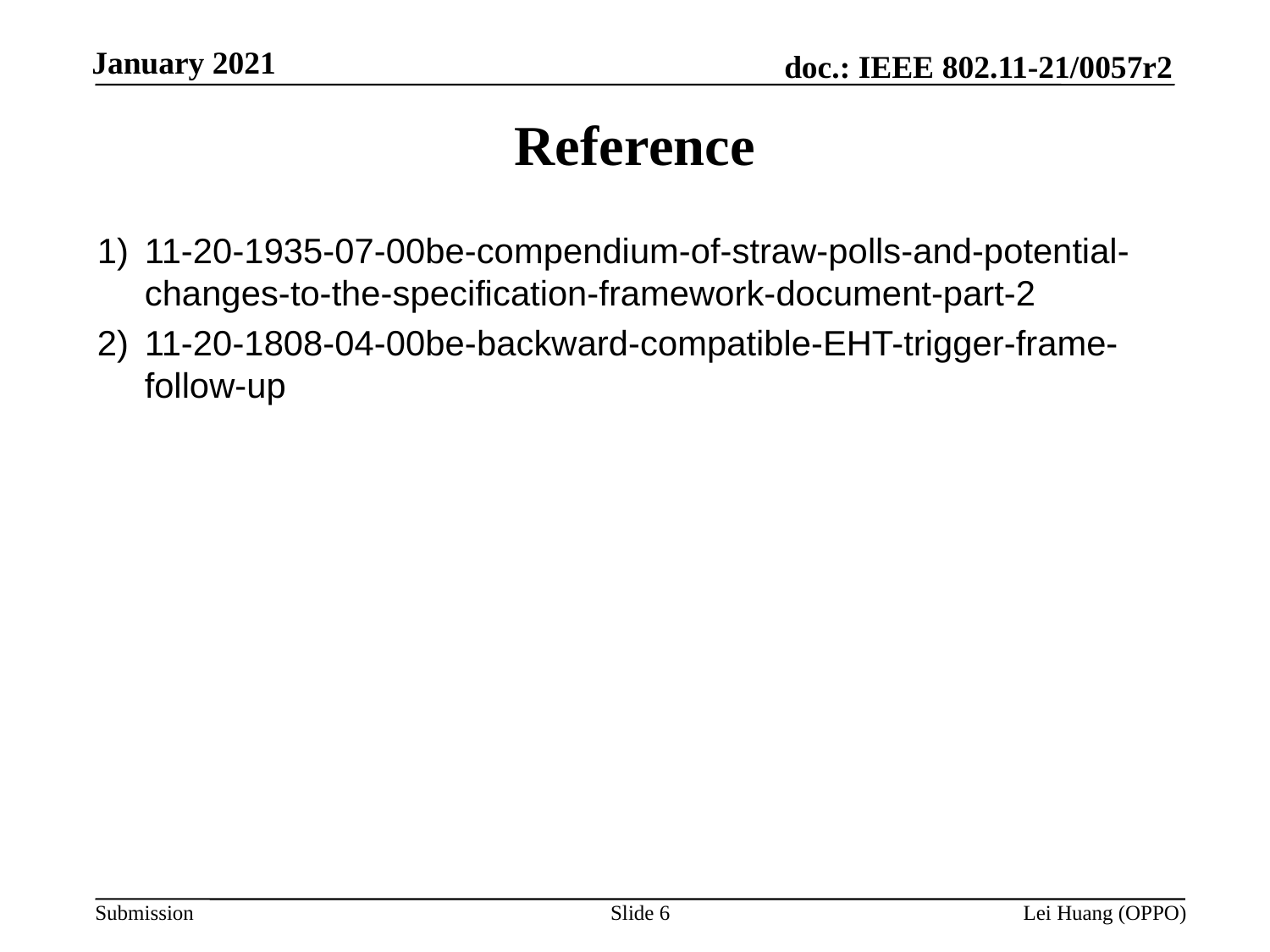

# Reference
11-20-1935-07-00be-compendium-of-straw-polls-and-potential-changes-to-the-specification-framework-document-part-2
11-20-1808-04-00be-backward-compatible-EHT-trigger-frame-follow-up
Slide 6
Lei Huang (OPPO)